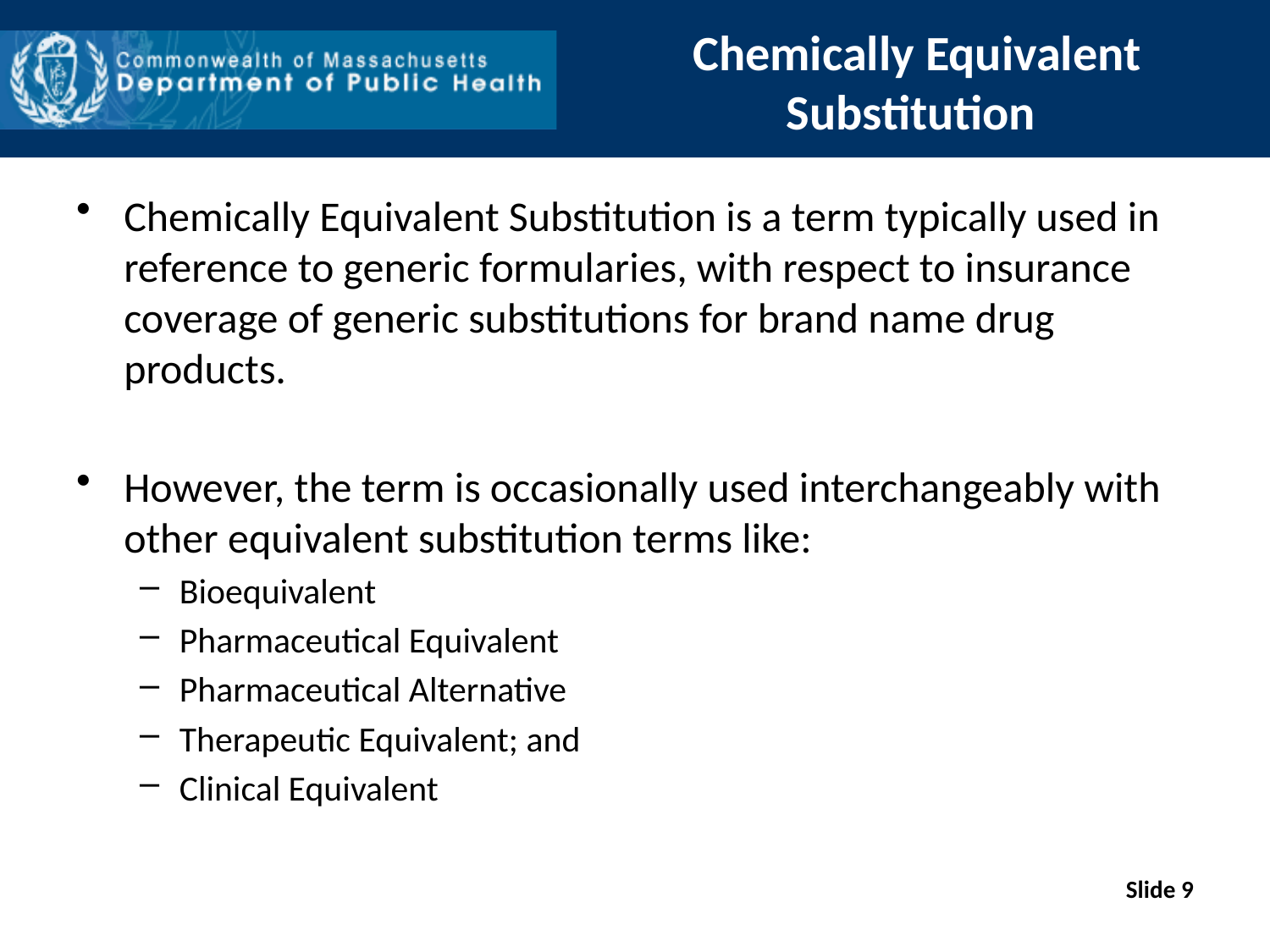

# Chemically Equivalent Substitution
Chemically Equivalent Substitution is a term typically used in reference to generic formularies, with respect to insurance coverage of generic substitutions for brand name drug products.

However, the term is occasionally used interchangeably with other equivalent substitution terms like:
Bioequivalent
Pharmaceutical Equivalent
Pharmaceutical Alternative
Therapeutic Equivalent; and
Clinical Equivalent
Slide 9